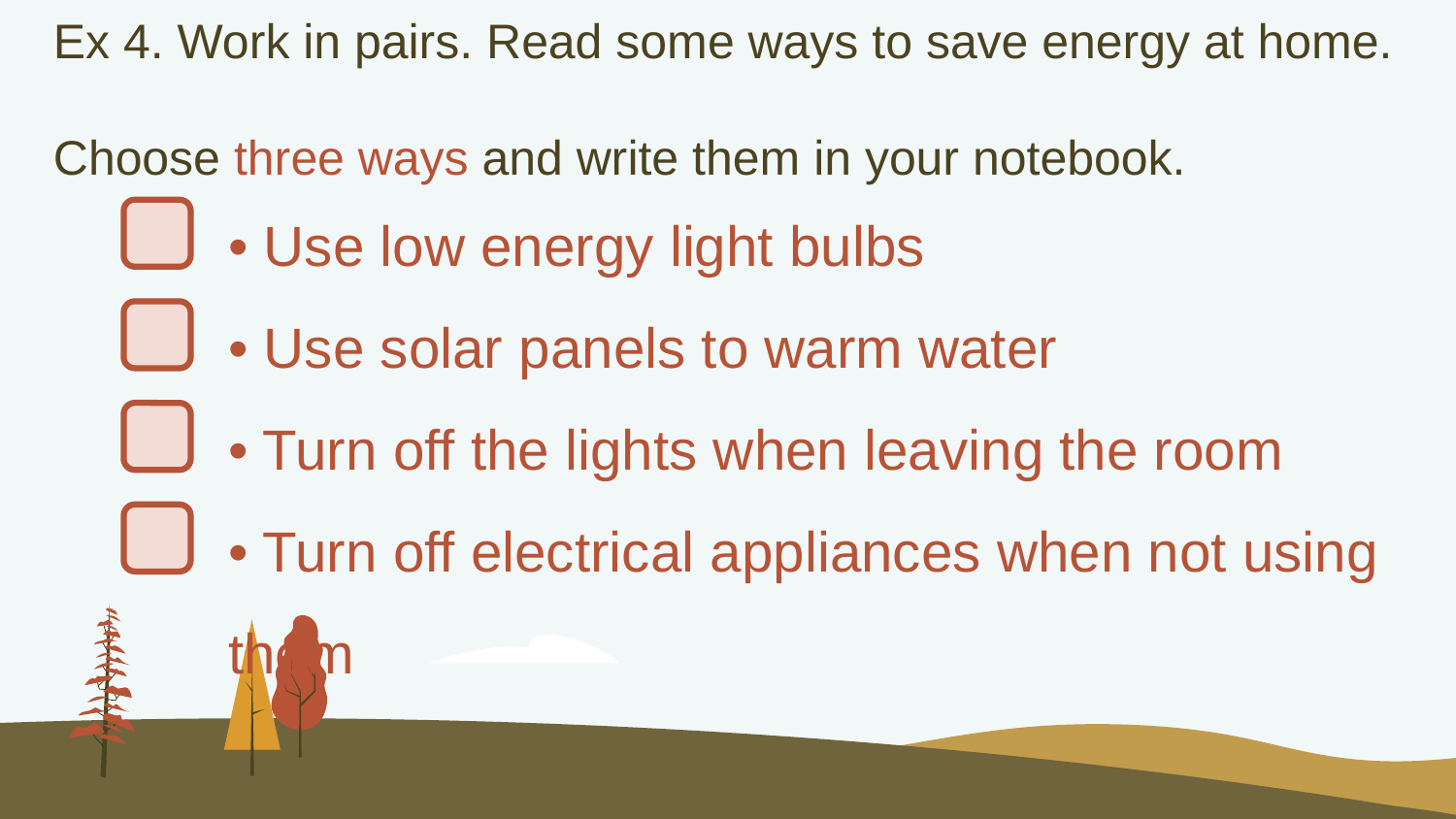

Ex 4. Work in pairs. Read some ways to save energy at home.
Choose three ways and write them in your notebook.
• Use low energy light bulbs
• Use solar panels to warm water
• Turn off the lights when leaving the room
• Turn off electrical appliances when not using them